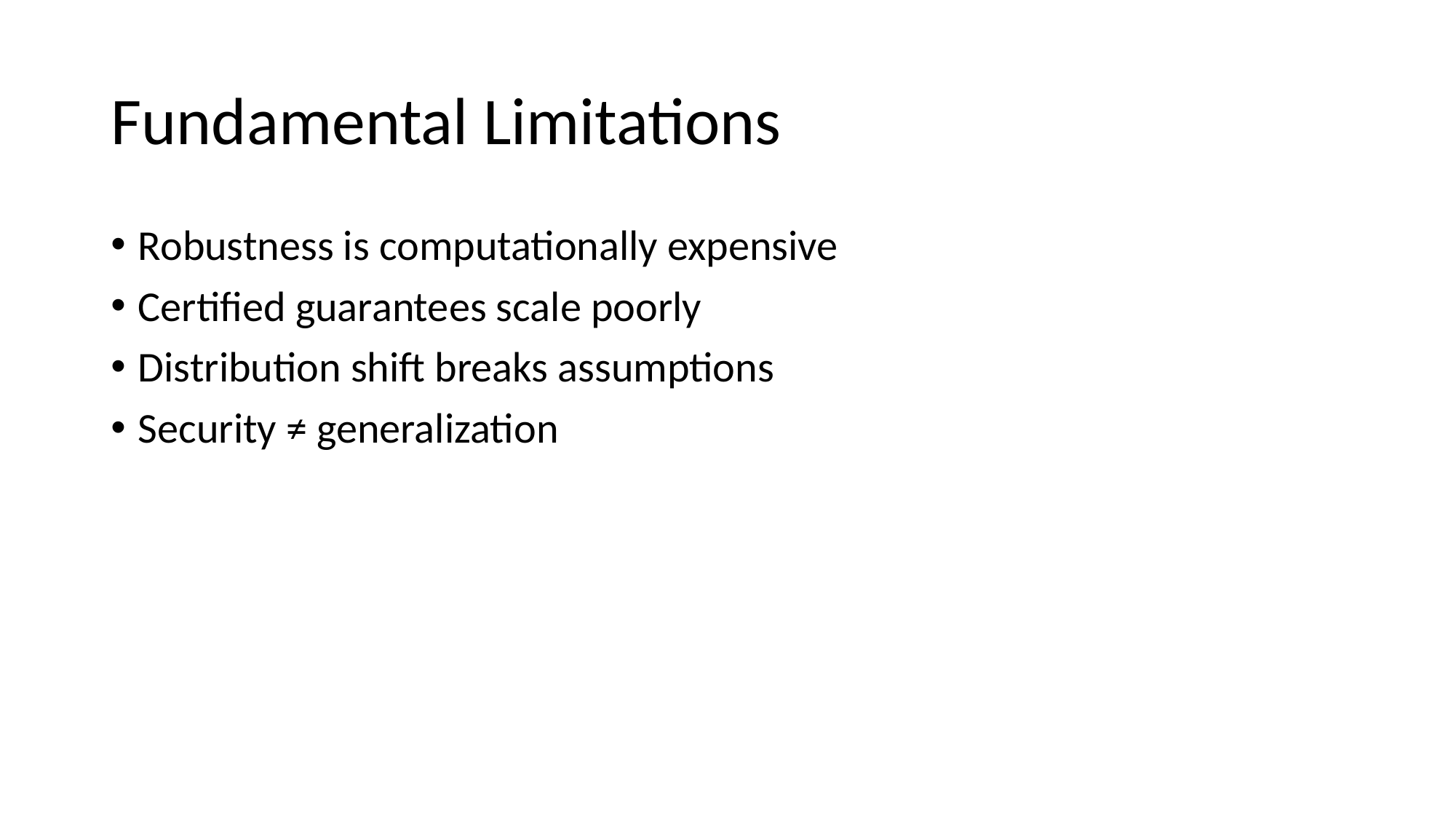

# Fundamental Limitations
Robustness is computationally expensive
Certified guarantees scale poorly
Distribution shift breaks assumptions
Security ≠ generalization